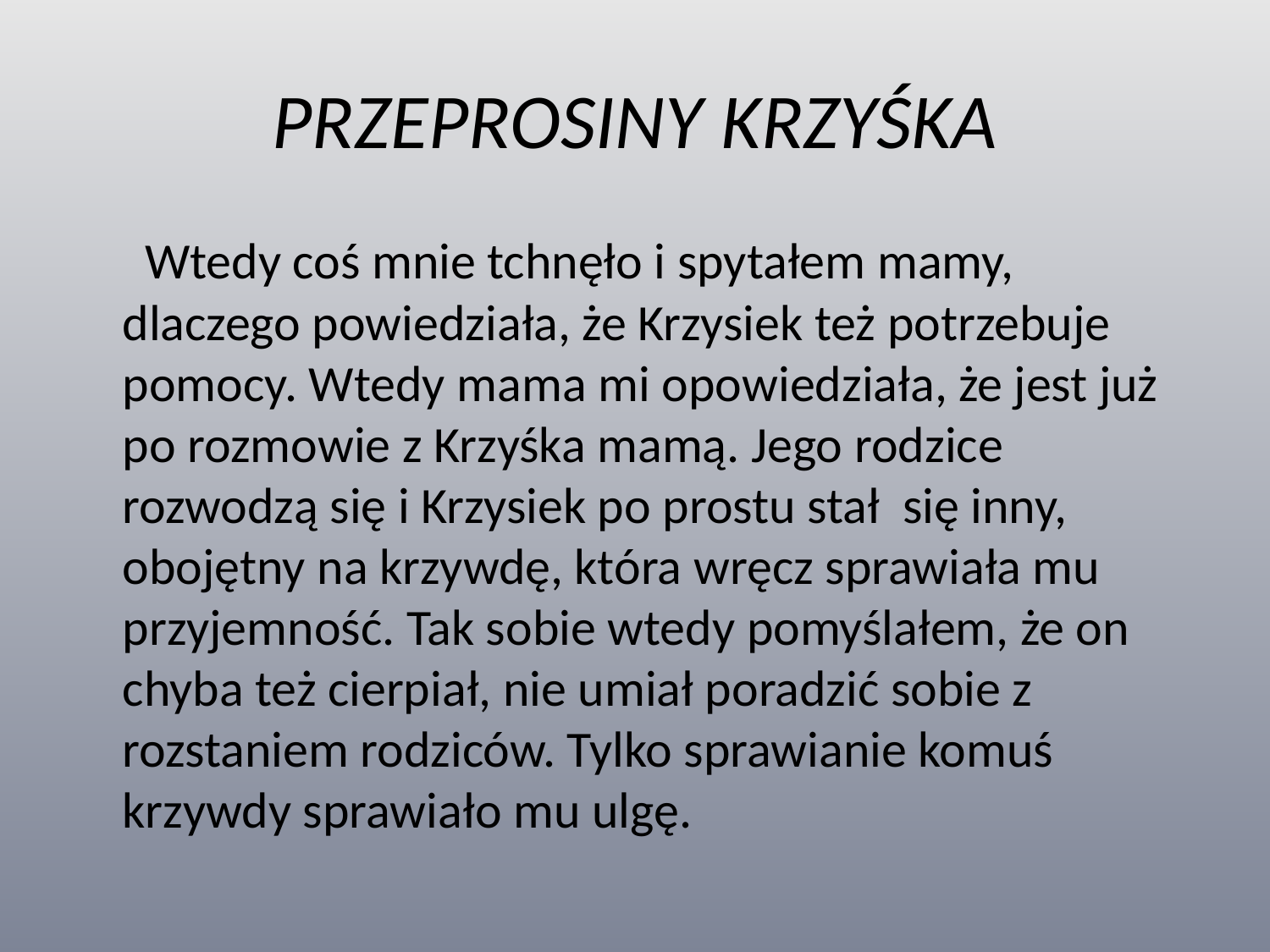

# PRZEPROSINY KRZYŚKA
      Wtedy coś mnie tchnęło i spytałem mamy, dlaczego powiedziała, że Krzysiek też potrzebuje pomocy. Wtedy mama mi opowiedziała, że jest już po rozmowie z Krzyśka mamą. Jego rodzice rozwodzą się i Krzysiek po prostu stał  się inny, obojętny na krzywdę, która wręcz sprawiała mu przyjemność. Tak sobie wtedy pomyślałem, że on chyba też cierpiał, nie umiał poradzić sobie z rozstaniem rodziców. Tylko sprawianie komuś krzywdy sprawiało mu ulgę.